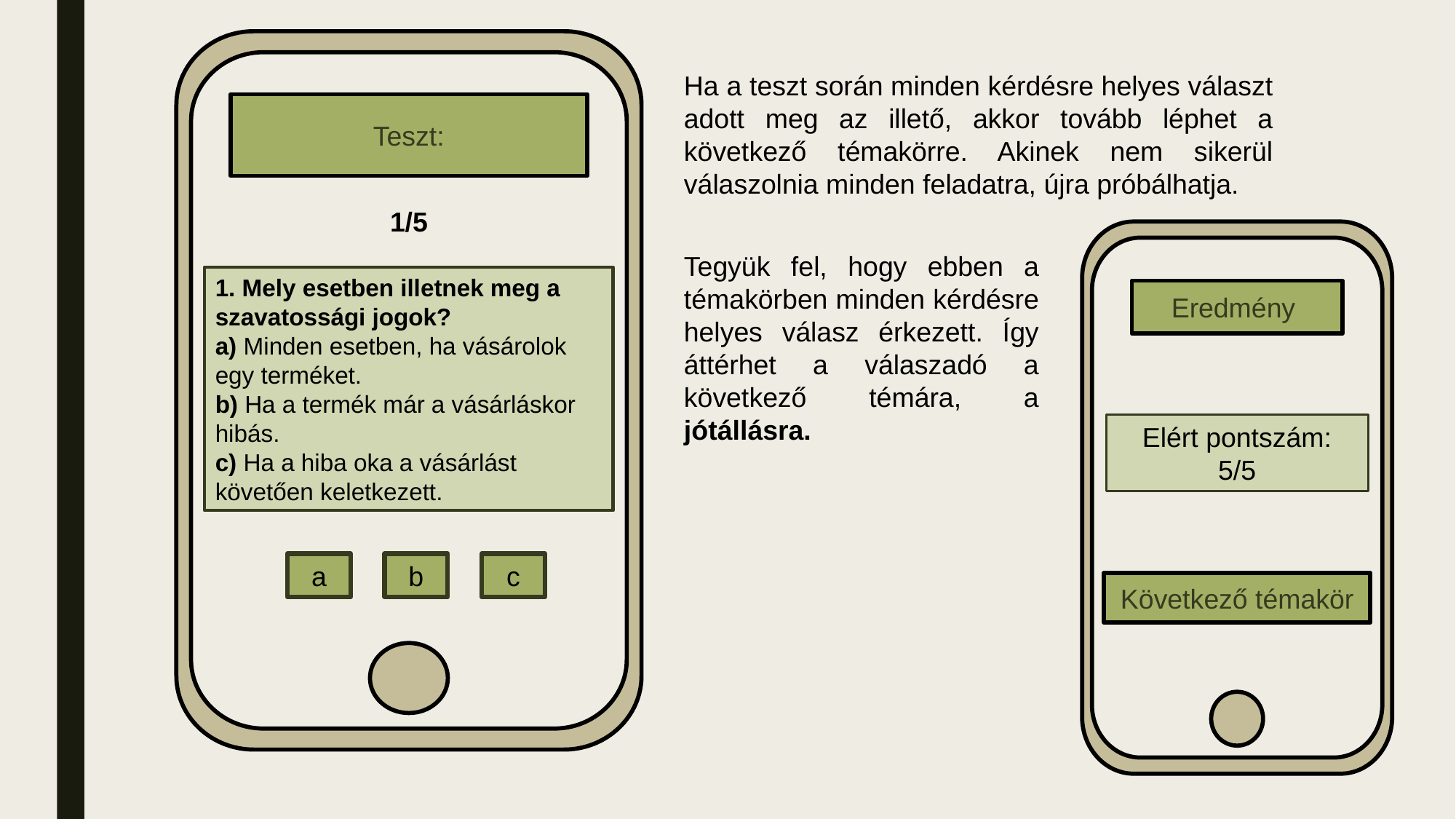

Ha a teszt során minden kérdésre helyes választ adott meg az illető, akkor tovább léphet a következő témakörre. Akinek nem sikerül válaszolnia minden feladatra, újra próbálhatja.
Teszt:
1/5

Tegyük fel, hogy ebben a témakörben minden kérdésre helyes válasz érkezett. Így áttérhet a válaszadó a következő témára, a jótállásra.
1. Mely esetben illetnek meg a szavatossági jogok?
a) Minden esetben, ha vásárolok egy terméket.
b) Ha a termék már a vásárláskor hibás.
c) Ha a hiba oka a vásárlást követően keletkezett.
Eredmény
Elért pontszám:
5/5
a
b
c
Következő témakör